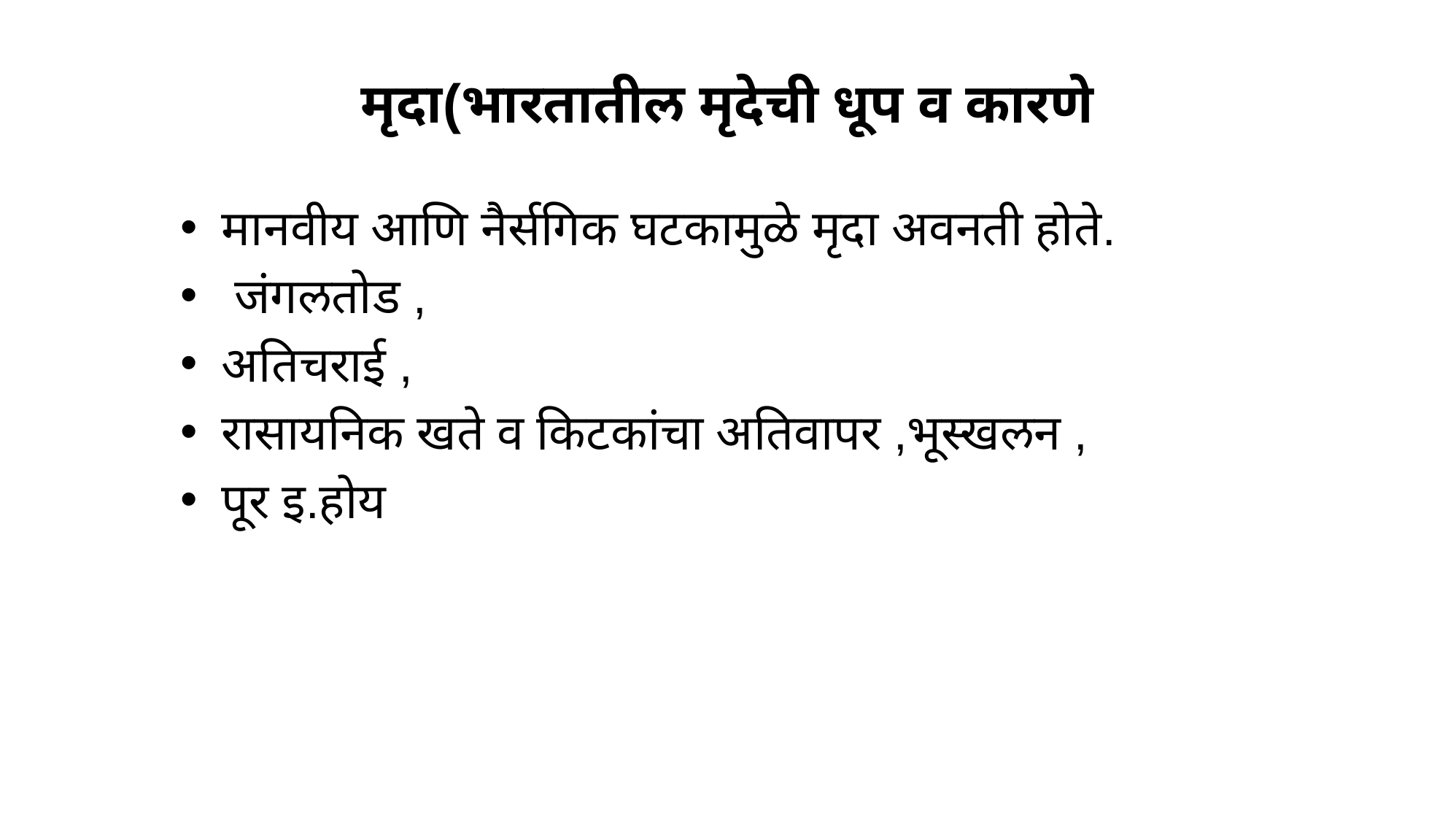

# मृदा(भारतातील मृदेची धूप व कारणे
मानवीय आणि नैर्सगिक घटकामुळे मृदा अवनती होते.
 जंगलतोड ,
अतिचराई ,
रासायनिक खते व किटकांचा अतिवापर ,भूस्खलन ,
पूर इ.होय